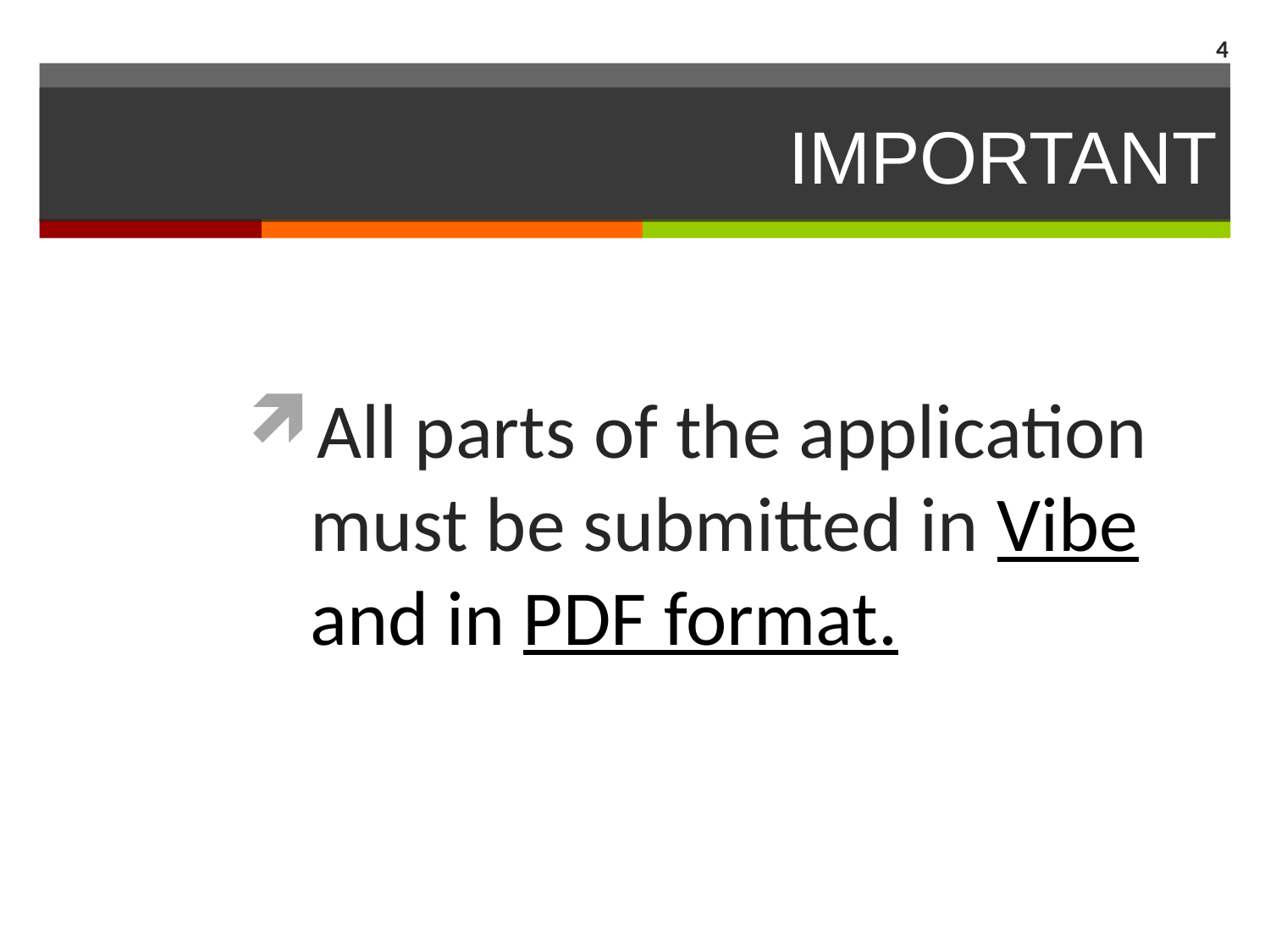

4
# IMPORTANT
All parts of the application must be submitted in Vibe and in PDF format.